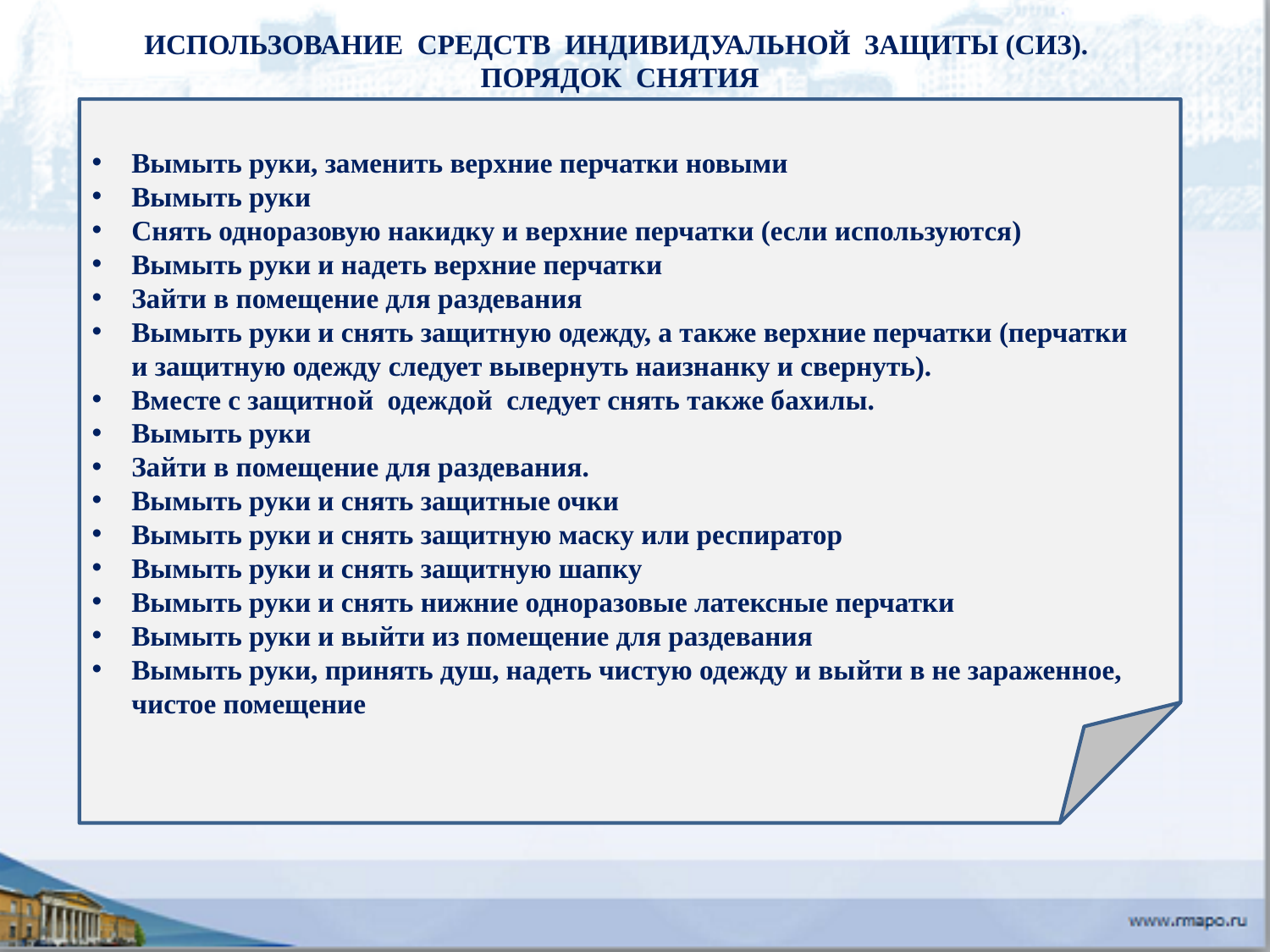

ИСПОЛЬЗОВАНИЕ  СРЕДСТВ  ИНДИВИДУАЛЬНОЙ  ЗАЩИТЫ (СИЗ).
ПОРЯДОК  СНЯТИЯ

Вымыть руки, заменить верхние перчатки новыми
Вымыть руки
Снять одноразовую накидку и верхние перчатки (если используются)
Вымыть руки и надеть верхние перчатки
Зайти в помещение для раздевания
Вымыть руки и снять защитную одежду, а также верхние перчатки (перчатки и защитную одежду следует вывернуть наизнанку и свернуть).
Вместе с защитной  одеждой  следует снять также бахилы.
Вымыть руки
Зайти в помещение для раздевания.
Вымыть руки и снять защитные очки
Вымыть руки и снять защитную маску или респиратор
Вымыть руки и снять защитную шапку
Вымыть руки и снять нижние одноразовые латексные перчатки
Вымыть руки и выйти из помещение для раздевания
Вымыть руки, принять душ, надеть чистую одежду и выйти в не зараженное, чистое помещение